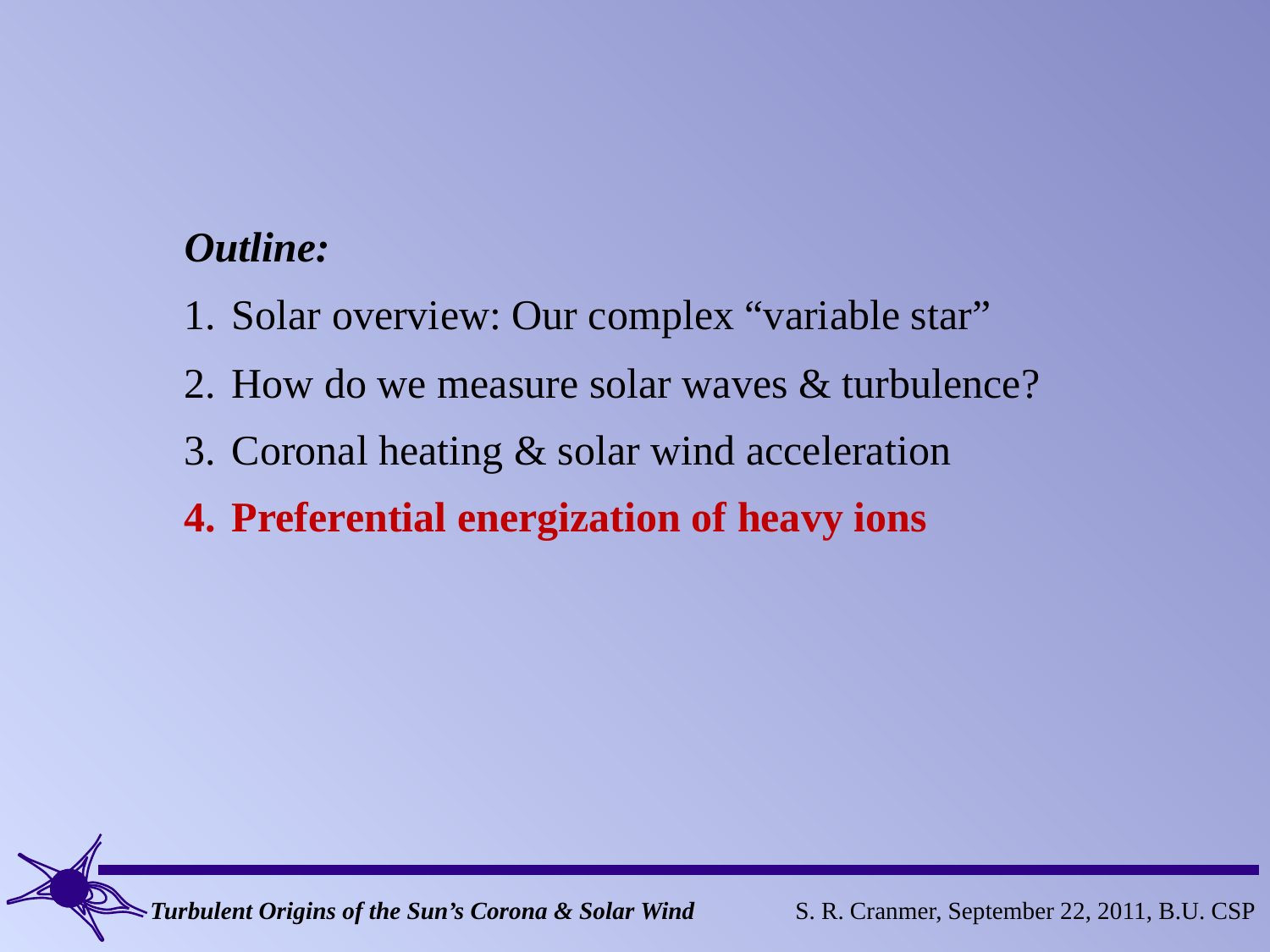

Outline:
Solar overview: Our complex “variable star”
How do we measure solar waves & turbulence?
Coronal heating & solar wind acceleration
Preferential energization of heavy ions